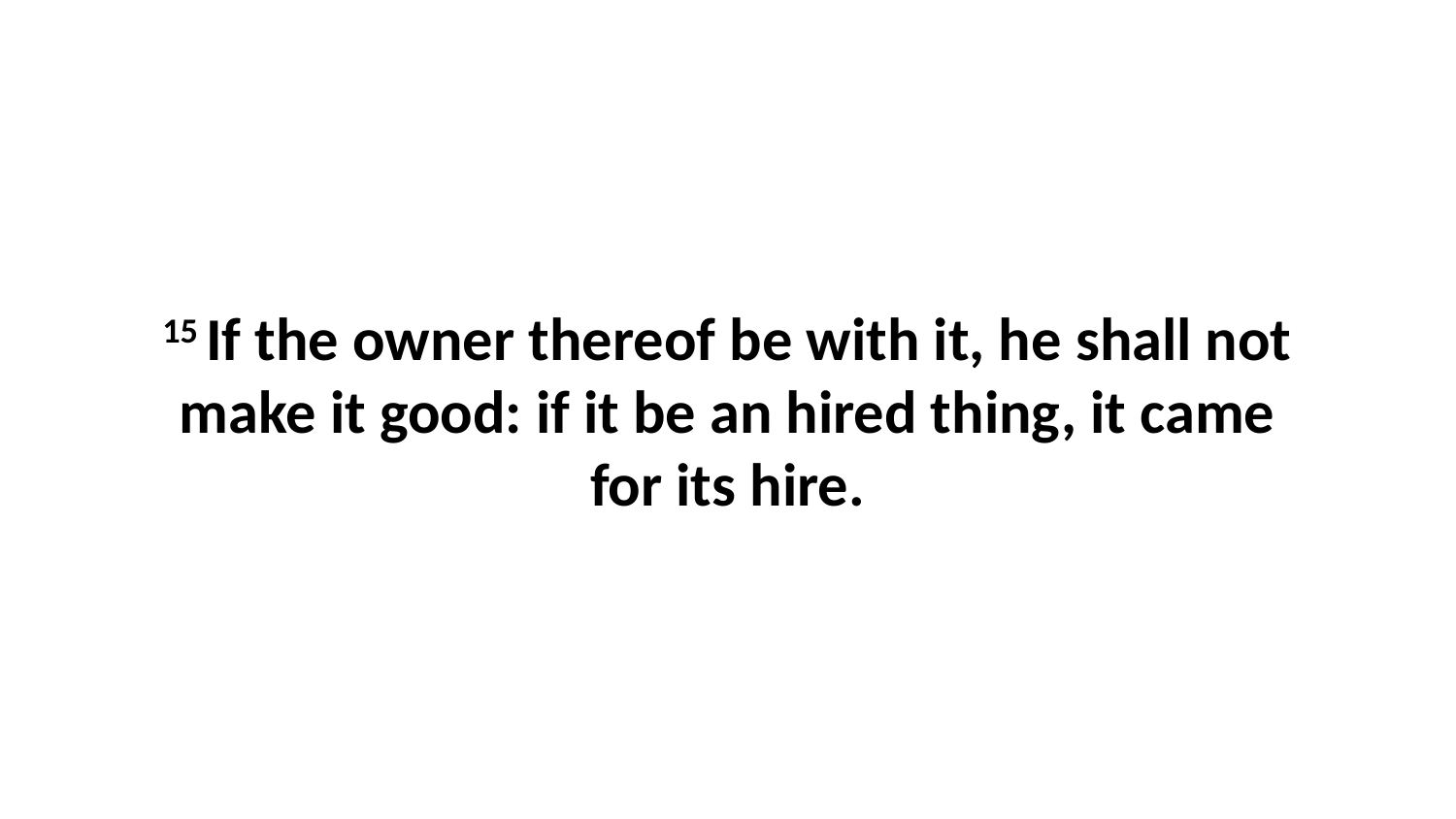

15 If the owner thereof be with it, he shall not make it good: if it be an hired thing, it came for its hire.